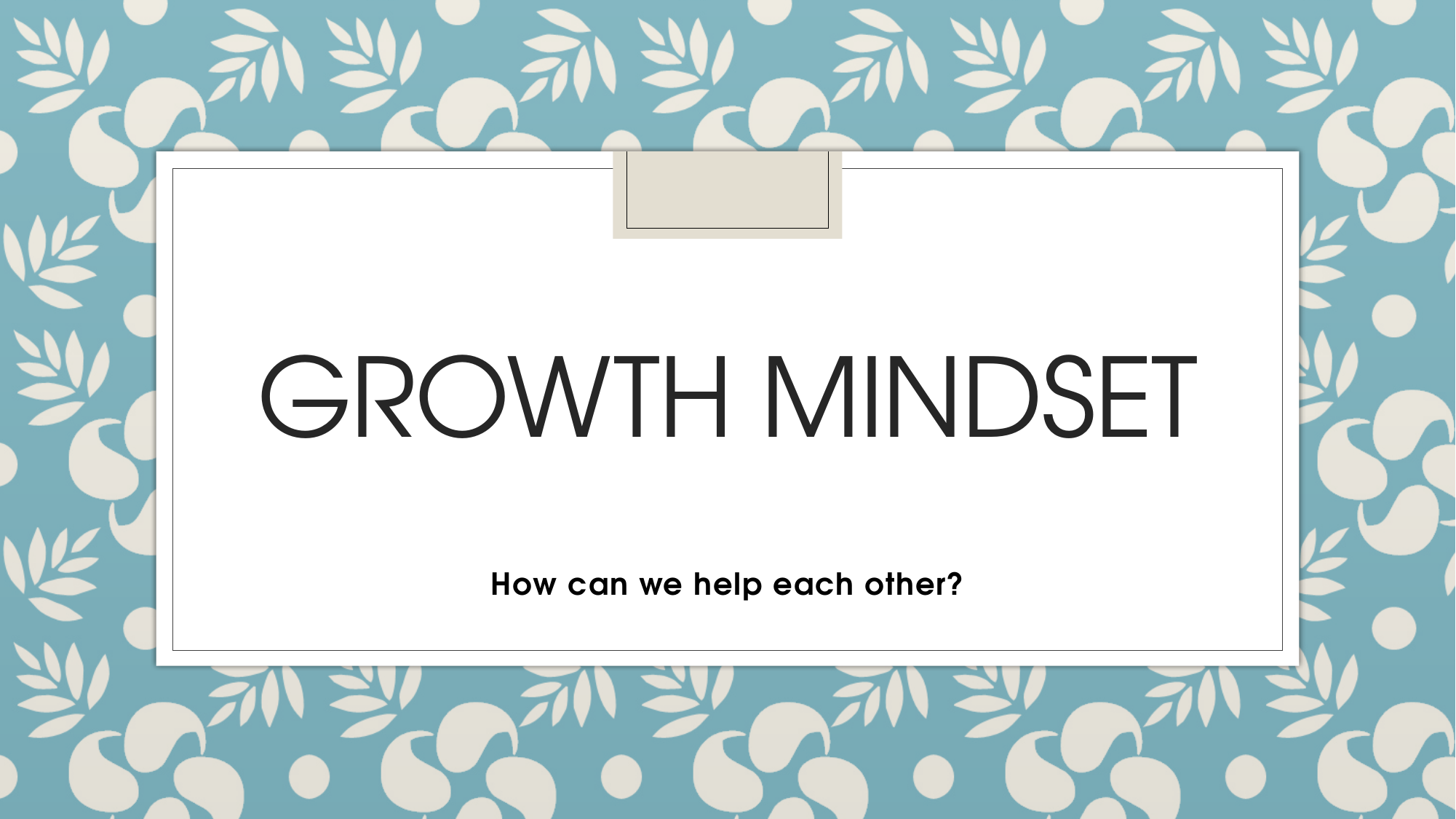

# Growth mindset
How can we help each other?